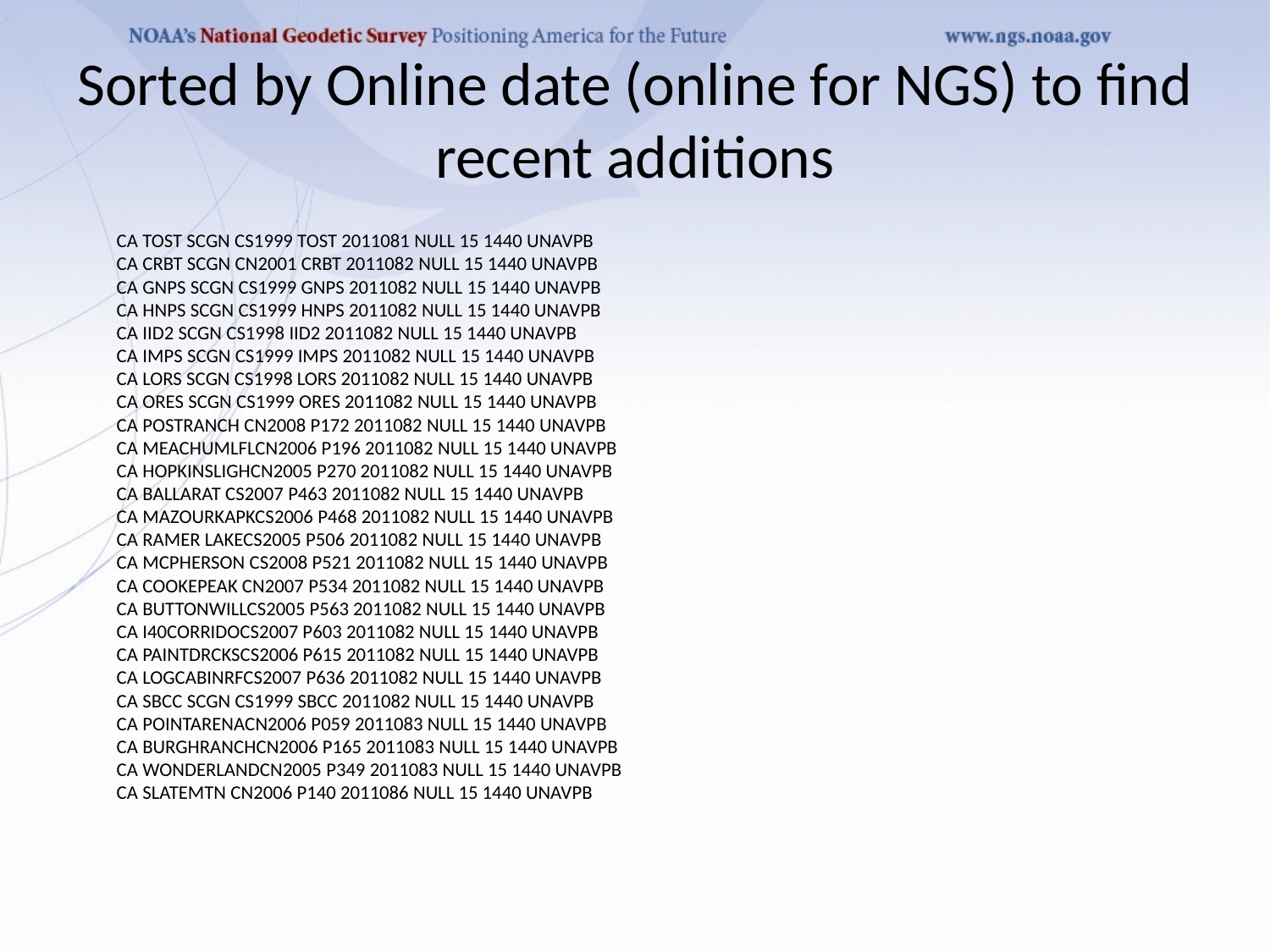

# Sorted by Online date (online for NGS) to find recent additions
	CA TOST SCGN CS1999 TOST 2011081 NULL 15 1440 UNAVPB
CA CRBT SCGN CN2001 CRBT 2011082 NULL 15 1440 UNAVPB
CA GNPS SCGN CS1999 GNPS 2011082 NULL 15 1440 UNAVPB
CA HNPS SCGN CS1999 HNPS 2011082 NULL 15 1440 UNAVPB
CA IID2 SCGN CS1998 IID2 2011082 NULL 15 1440 UNAVPB
CA IMPS SCGN CS1999 IMPS 2011082 NULL 15 1440 UNAVPB
CA LORS SCGN CS1998 LORS 2011082 NULL 15 1440 UNAVPB
CA ORES SCGN CS1999 ORES 2011082 NULL 15 1440 UNAVPB
CA POSTRANCH CN2008 P172 2011082 NULL 15 1440 UNAVPB
CA MEACHUMLFLCN2006 P196 2011082 NULL 15 1440 UNAVPB
CA HOPKINSLIGHCN2005 P270 2011082 NULL 15 1440 UNAVPB
CA BALLARAT CS2007 P463 2011082 NULL 15 1440 UNAVPB
CA MAZOURKAPKCS2006 P468 2011082 NULL 15 1440 UNAVPB
CA RAMER LAKECS2005 P506 2011082 NULL 15 1440 UNAVPB
CA MCPHERSON CS2008 P521 2011082 NULL 15 1440 UNAVPB
CA COOKEPEAK CN2007 P534 2011082 NULL 15 1440 UNAVPB
CA BUTTONWILLCS2005 P563 2011082 NULL 15 1440 UNAVPB
CA I40CORRIDOCS2007 P603 2011082 NULL 15 1440 UNAVPB
CA PAINTDRCKSCS2006 P615 2011082 NULL 15 1440 UNAVPB
CA LOGCABINRFCS2007 P636 2011082 NULL 15 1440 UNAVPB
CA SBCC SCGN CS1999 SBCC 2011082 NULL 15 1440 UNAVPB
CA POINTARENACN2006 P059 2011083 NULL 15 1440 UNAVPB
CA BURGHRANCHCN2006 P165 2011083 NULL 15 1440 UNAVPB
CA WONDERLANDCN2005 P349 2011083 NULL 15 1440 UNAVPB
CA SLATEMTN CN2006 P140 2011086 NULL 15 1440 UNAVPB